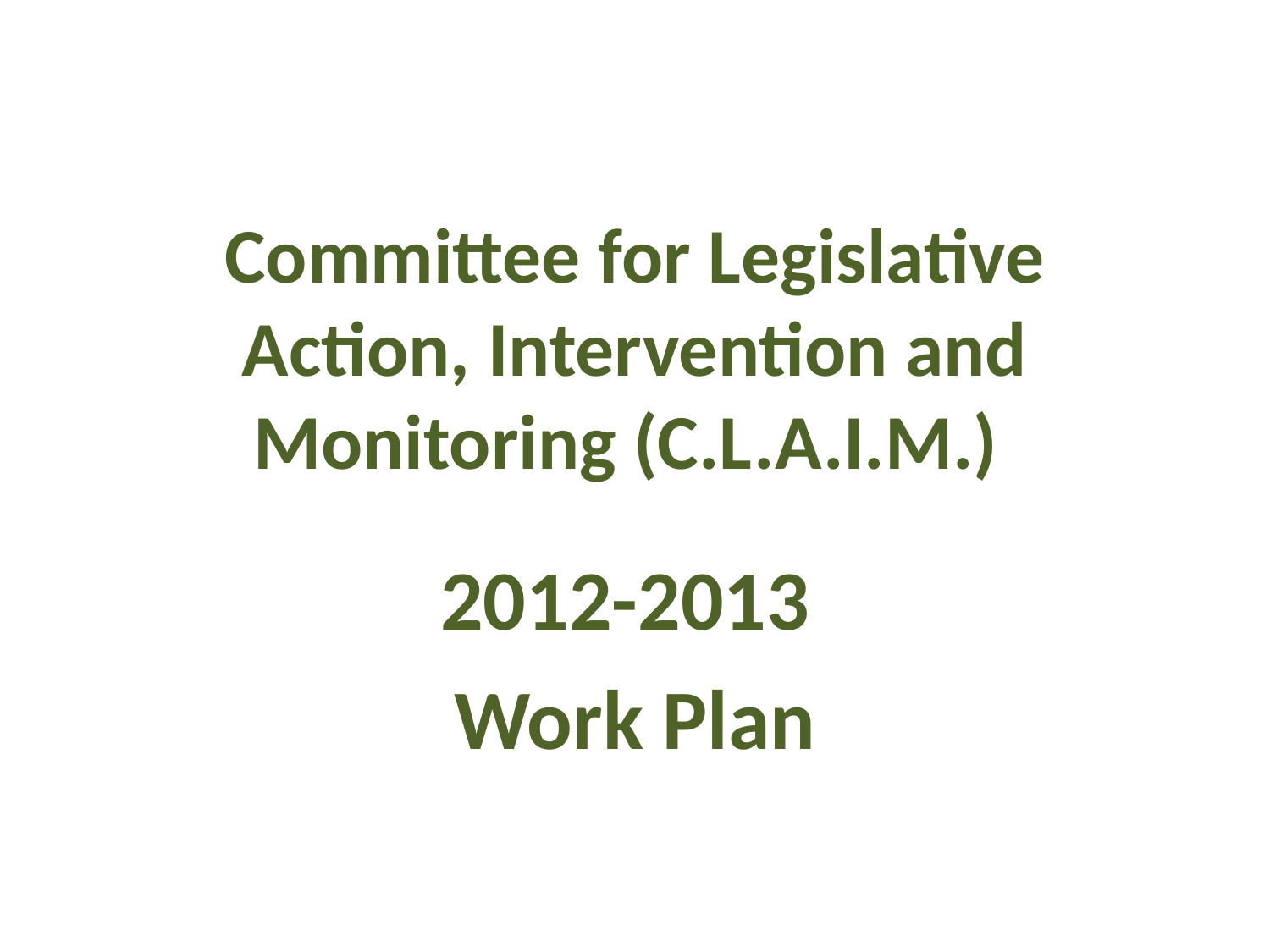

# Committee for Legislative Action, Intervention and Monitoring (C.L.A.I.M.)
2012-2013
Work Plan